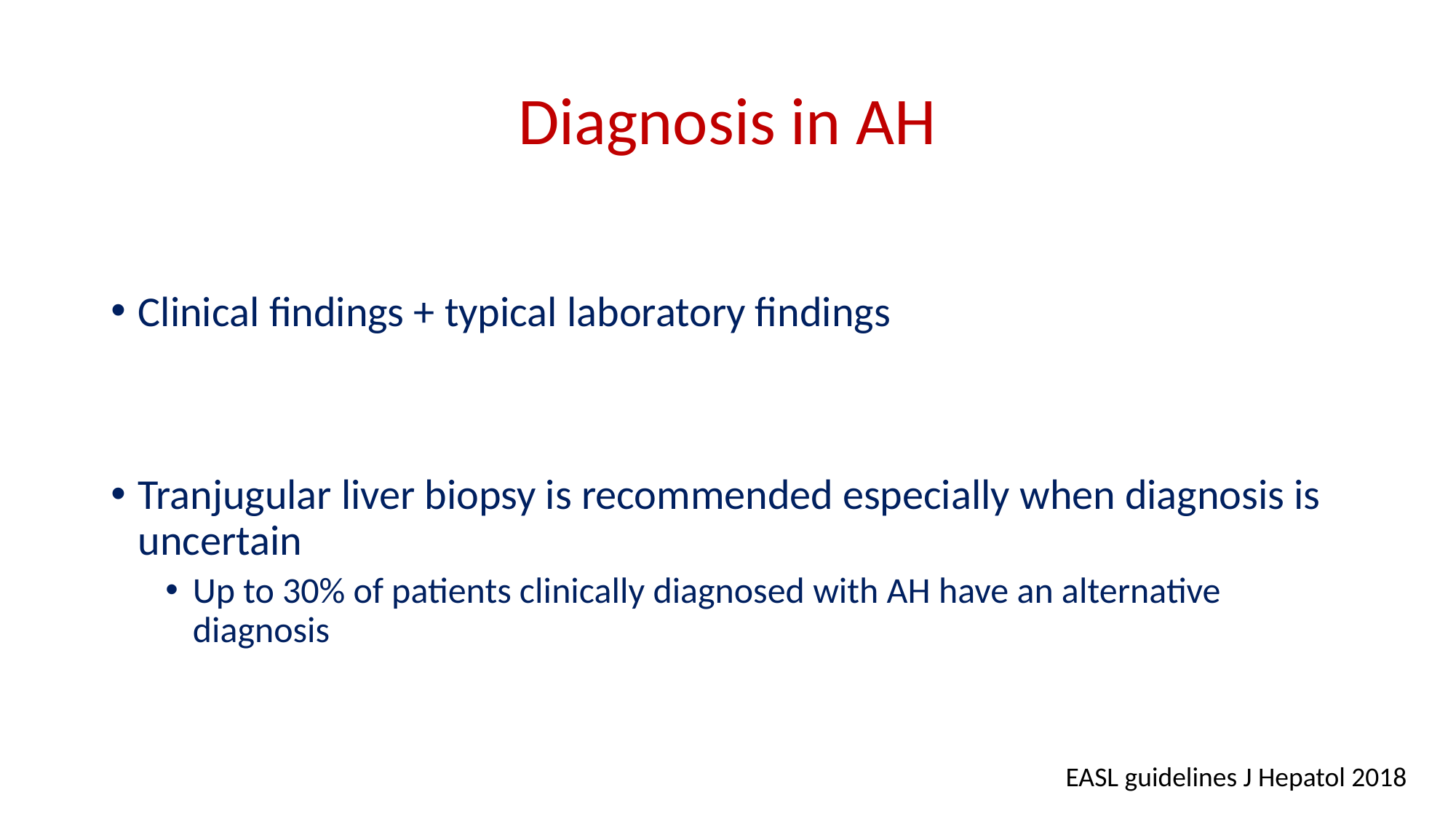

# Diagnosis in AH

Clinical findings + typical laboratory findings

Tranjugular liver biopsy is recommended especially when diagnosis is uncertain
Up to 30% of patients clinically diagnosed with AH have an alternative diagnosis
EASL guidelines J Hepatol 2018